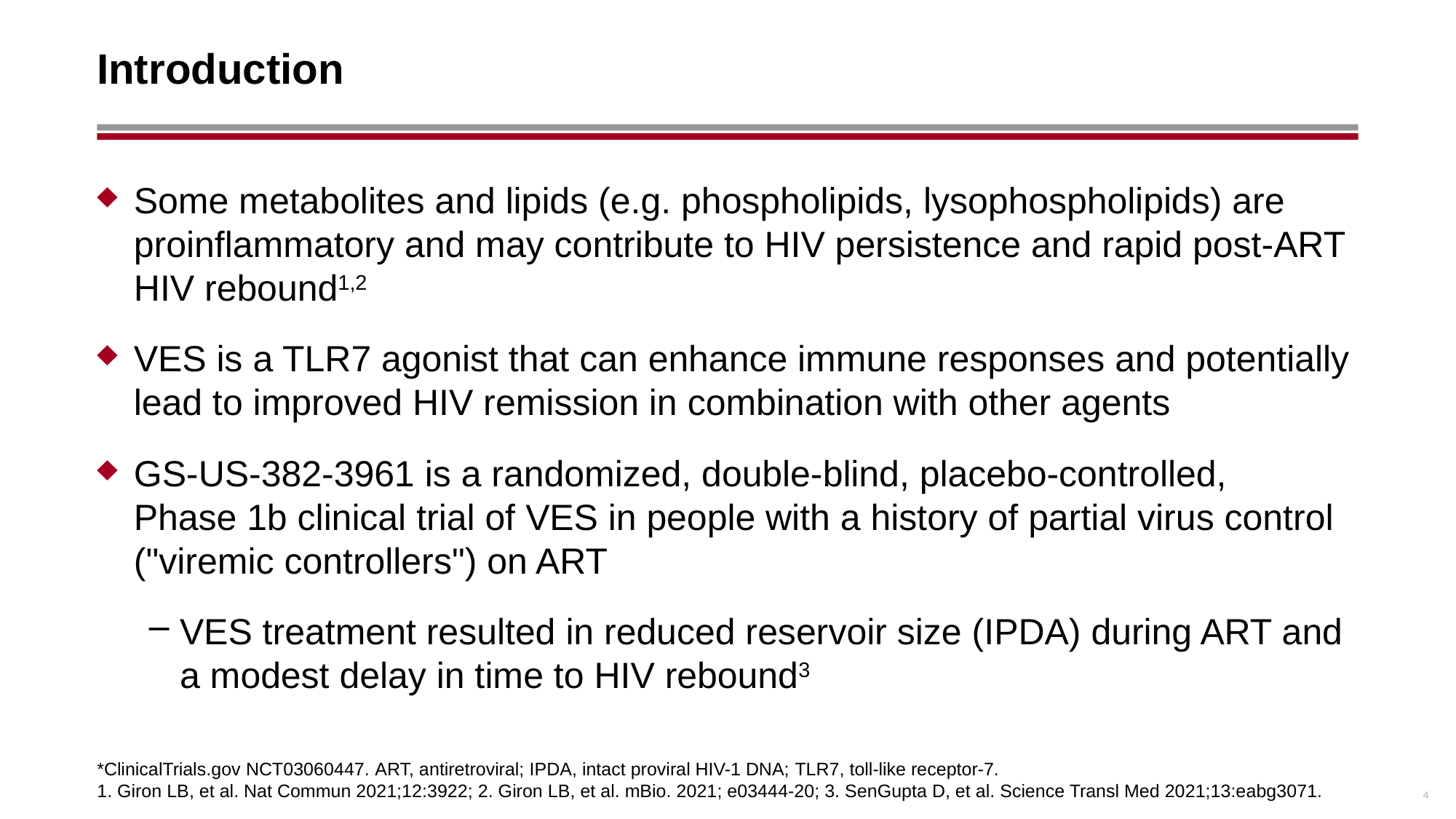

# Introduction
Some metabolites and lipids (e.g. phospholipids, lysophospholipids) are proinflammatory and may contribute to HIV persistence and rapid post-ART HIV rebound1,2
VES is a TLR7 agonist that can enhance immune responses and potentially lead to improved HIV remission in combination with other agents
GS-US-382-3961 is a randomized, double-blind, placebo-controlled,
Phase 1b clinical trial of VES in people with a history of partial virus control ("viremic controllers") on ART
VES treatment resulted in reduced reservoir size (IPDA) during ART and a modest delay in time to HIV rebound3
*ClinicalTrials.gov NCT03060447. ART, antiretroviral; IPDA, intact proviral HIV-1 DNA; TLR7, toll-like receptor-7.
1. Giron LB, et al. Nat Commun 2021;12:3922; 2. Giron LB, et al. mBio. 2021; e03444-20; 3. SenGupta D, et al. Science Transl Med 2021;13:eabg3071.
4